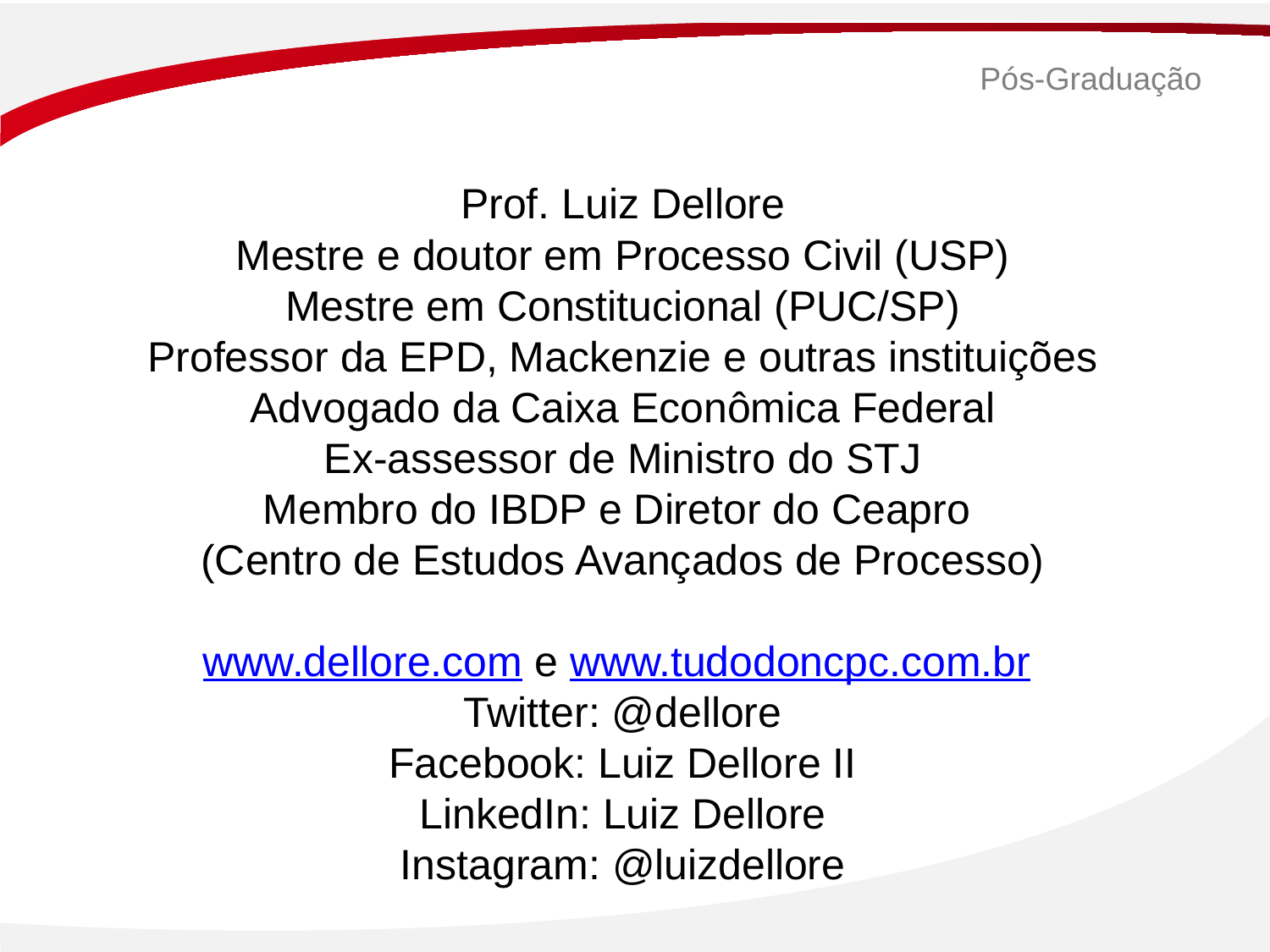

# Pós-Graduação

Prof. Luiz Dellore
Mestre e doutor em Processo Civil (USP)
Mestre em Constitucional (PUC/SP)
Professor da EPD, Mackenzie e outras instituições
Advogado da Caixa Econômica Federal
Ex-assessor de Ministro do STJ
Membro do IBDP e Diretor do Ceapro
(Centro de Estudos Avançados de Processo)

www.dellore.com e www.tudodoncpc.com.br
Twitter: @dellore
Facebook: Luiz Dellore II
LinkedIn: Luiz Dellore
Instagram: @luizdellore